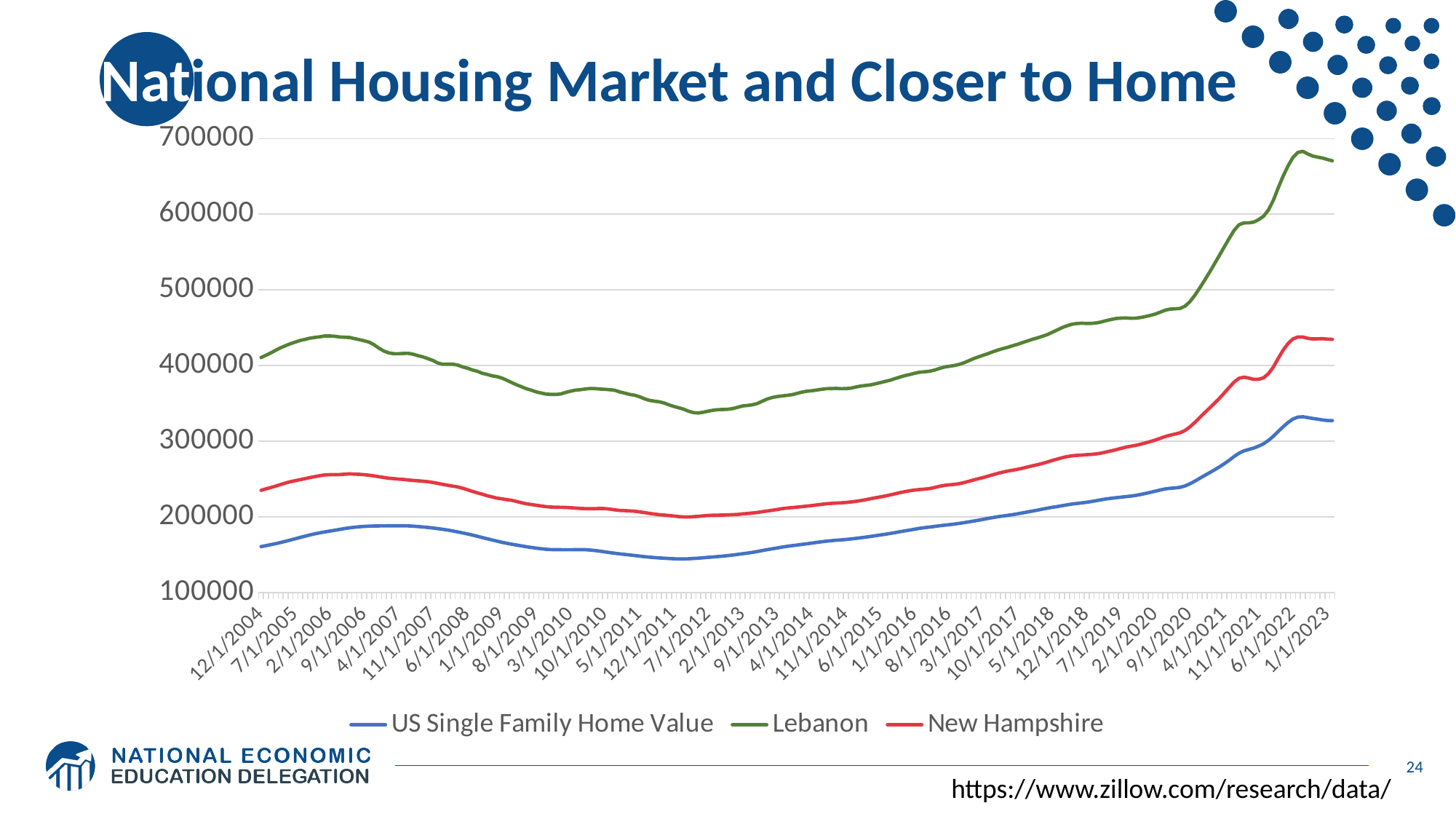

# National Housing Market and Closer to Home

### Chart

| Category |  |  |  |
|---|---|---|---|
| 38352 | 160834.30548653 | 410655.13470605 | 235173.121612262 |
| 38383 | 162127.684280016 | 413670.994152983 | 237108.98987139 |
| 38411 | 163441.927159825 | 416807.640292272 | 238918.688317101 |
| 38442 | 164792.302886481 | 420359.684482339 | 240765.572976315 |
| 38472 | 166309.762377339 | 423693.754237905 | 242898.258148904 |
| 38503 | 167920.83214861 | 426351.904386067 | 244911.282366571 |
| 38533 | 169612.845099966 | 429045.704326313 | 246625.071248173 |
| 38564 | 171316.308511302 | 431144.438077145 | 247969.524339378 |
| 38595 | 173039.218176632 | 433298.941938253 | 249310.213607361 |
| 38625 | 174732.674663483 | 434688.302398643 | 250713.891009229 |
| 38656 | 176338.869745704 | 436351.131888662 | 252111.854559235 |
| 38686 | 177811.309573521 | 437234.908952765 | 253383.90542794 |
| 38717 | 179144.19025225 | 438087.089594271 | 254568.572688256 |
| 38748 | 180284.867435862 | 439200.182323259 | 255576.53785388 |
| 38776 | 181345.814749 | 439191.37501107 | 255842.200132106 |
| 38807 | 182413.212281755 | 438707.643708061 | 255798.851029055 |
| 38837 | 183557.353569772 | 437807.927423503 | 256017.493264435 |
| 38868 | 184687.741842092 | 437442.213987802 | 256502.82911409 |
| 38898 | 185691.148373519 | 437226.603890243 | 256871.988108756 |
| 38929 | 186489.268904829 | 435689.438113666 | 256606.926026954 |
| 38960 | 187115.92678344 | 434323.01936323 | 256299.680420358 |
| 38990 | 187541.905910636 | 432794.994031111 | 255856.997800364 |
| 39021 | 187858.991456928 | 431028.957444368 | 255112.053443131 |
| 39051 | 188039.640909221 | 427483.21453302 | 254209.053600444 |
| 39082 | 188162.608354564 | 422964.357098127 | 253125.226222222 |
| 39113 | 188227.923310844 | 419186.982399983 | 252167.672114388 |
| 39141 | 188294.492818194 | 416771.409548065 | 251156.516963541 |
| 39172 | 188354.207065082 | 415748.487573281 | 250620.51972266 |
| 39202 | 188419.339783682 | 415675.350910701 | 250013.665716768 |
| 39233 | 188382.894000238 | 416149.796894638 | 249548.460422974 |
| 39263 | 188195.583203845 | 416188.097774196 | 248837.386471792 |
| 39294 | 187805.848892213 | 414923.670556655 | 248227.690685473 |
| 39325 | 187336.401110049 | 412997.846658366 | 247724.089335463 |
| 39355 | 186766.619015064 | 411397.085998104 | 247177.078928355 |
| 39386 | 186149.397463599 | 409079.093672261 | 246527.95926075 |
| 39416 | 185399.913155408 | 406689.75117114 | 245554.212578099 |
| 39447 | 184602.237642599 | 403280.205285974 | 244356.622145763 |
| 39478 | 183678.641911071 | 401763.449850271 | 243004.516612762 |
| 39507 | 182660.135889388 | 401875.268349484 | 241908.892758276 |
| 39538 | 181512.899338119 | 401872.061505257 | 240715.076739412 |
| 39568 | 180274.655009062 | 400722.350903715 | 239740.84270888 |
| 39599 | 178980.395369054 | 398274.277652443 | 237964.529710824 |
| 39629 | 177612.183410063 | 396578.337844428 | 235963.116597816 |
| 39660 | 176147.577927937 | 394223.107695302 | 233824.867730546 |
| 39691 | 174515.004731378 | 392554.743751983 | 231889.946947027 |
| 39721 | 172860.893168704 | 389855.331063748 | 230082.536472219 |
| 39752 | 171247.050505755 | 388403.175499258 | 228082.229613156 |
| 39782 | 169664.626330859 | 386511.368528582 | 226529.206531201 |
| 39813 | 168093.519321178 | 385444.988039637 | 224930.148690959 |
| 39844 | 166556.480766253 | 383508.348623626 | 223919.563841717 |
| 39872 | 165246.336797882 | 380664.049709717 | 222887.862097901 |
| 39903 | 164046.694032868 | 377644.545411972 | 221987.991457984 |
| 39933 | 162918.872829463 | 374636.204782994 | 220421.078986887 |
| 39964 | 161778.197875823 | 372050.699384503 | 218765.855415153 |
| 39994 | 160703.129857708 | 369436.855849174 | 217423.403846327 |
| 40025 | 159731.720918978 | 367492.929088705 | 216401.392934388 |
| 40056 | 158834.424738969 | 365229.821692882 | 215505.159306979 |
| 40086 | 158009.86524193 | 363781.04488902 | 214511.083748793 |
| 40117 | 157334.69706431 | 362326.351364399 | 213637.100050986 |
| 40147 | 156956.952416906 | 361979.561731635 | 213083.30418909 |
| 40178 | 156790.389802626 | 361895.112651164 | 212814.907643589 |
| 40209 | 156740.61752151 | 362573.487992151 | 212782.61963994 |
| 40237 | 156685.736324478 | 364618.755229004 | 212616.586971905 |
| 40268 | 156695.789671888 | 366288.044323648 | 212236.806851984 |
| 40298 | 156803.949696444 | 367650.210252516 | 211697.518451455 |
| 40329 | 156878.356180719 | 368205.692727025 | 211290.768652129 |
| 40359 | 156774.309001252 | 369128.002923489 | 210987.655803753 |
| 40390 | 156315.200543241 | 369760.502241469 | 210949.22551796 |
| 40421 | 155621.172477317 | 369625.605253415 | 211016.248687392 |
| 40451 | 154750.265982225 | 369072.149982751 | 211251.895511917 |
| 40482 | 153846.267817816 | 368626.643790124 | 211043.294777615 |
| 40512 | 152925.451772042 | 368139.428151453 | 210335.54411714 |
| 40543 | 152062.409189998 | 367374.17490377 | 209408.423319146 |
| 40574 | 151260.73674803 | 365199.288246769 | 208607.494658649 |
| 40602 | 150514.428196402 | 363667.101759704 | 208373.198107909 |
| 40633 | 149807.240882324 | 361961.538245885 | 208012.089041214 |
| 40663 | 149068.29701189 | 360952.000335665 | 207591.704076309 |
| 40694 | 148298.236872014 | 358909.899651212 | 206712.479993533 |
| 40724 | 147543.414007612 | 356211.989051798 | 205858.452535317 |
| 40755 | 146913.344956315 | 354121.171664088 | 204749.502353299 |
| 40786 | 146385.834083382 | 353007.961181774 | 203859.635139775 |
| 40816 | 145936.905812875 | 352260.8911811 | 203030.013240953 |
| 40847 | 145490.42076147 | 350676.566947339 | 202549.672052477 |
| 40877 | 145105.579550065 | 348144.359602041 | 201912.788227211 |
| 40908 | 144769.799475684 | 346055.432666695 | 201243.595712815 |
| 40939 | 144565.448525637 | 344273.605428744 | 200472.378598813 |
| 40968 | 144558.867553099 | 342385.518610533 | 200052.037836068 |
| 40999 | 144778.722483834 | 339765.895969544 | 200002.670098308 |
| 41029 | 145151.720755176 | 337894.193829085 | 200377.42492175 |
| 41060 | 145602.043947651 | 337417.966355024 | 200841.463968685 |
| 41090 | 146126.427725971 | 338436.931817319 | 201442.983862772 |
| 41121 | 146689.367502673 | 339852.71827778 | 202028.095700372 |
| 41152 | 147174.37229859 | 341049.87986251 | 202235.449324281 |
| 41182 | 147718.438857214 | 341822.146837522 | 202399.724270857 |
| 41213 | 148305.45934005 | 342002.141743519 | 202507.02357876 |
| 41243 | 149006.225552269 | 342295.501419785 | 202777.035807117 |
| 41274 | 149749.073770537 | 343310.942478417 | 203027.829956018 |
| 41305 | 150566.801978228 | 344939.061193829 | 203344.740895461 |
| 41333 | 151423.088131719 | 346753.15016736 | 204072.162540008 |
| 41364 | 152292.475447168 | 347347.286668959 | 204575.156234248 |
| 41394 | 153255.708798762 | 348275.466018365 | 205267.817216139 |
| 41425 | 154391.982270869 | 349984.469173397 | 205920.726226262 |
| 41455 | 155666.37299847 | 352965.334118431 | 206979.649234452 |
| 41486 | 156827.278783994 | 355857.255910036 | 207874.423275143 |
| 41517 | 157967.763199217 | 357790.329000399 | 208829.4352446 |
| 41547 | 159003.748586746 | 359084.253646893 | 209823.265377833 |
| 41578 | 160164.474082792 | 359925.071640897 | 210984.75649331 |
| 41608 | 161127.446810563 | 360619.142441883 | 211753.723758514 |
| 41639 | 162021.750724964 | 361539.068516936 | 212345.350750197 |
| 41670 | 162819.766823595 | 363115.784087516 | 212906.240989013 |
| 41698 | 163665.230901721 | 364872.346461683 | 213588.512238601 |
| 41729 | 164530.996036333 | 366091.620392045 | 214320.137927565 |
| 41759 | 165379.610610348 | 366762.178321506 | 214955.345903974 |
| 41790 | 166338.192992855 | 367638.296755399 | 215838.355021696 |
| 41820 | 167182.068050212 | 368651.033314329 | 216630.479608842 |
| 41851 | 168006.725173265 | 369527.830264675 | 217391.100778112 |
| 41882 | 168643.967775008 | 369667.594193835 | 217899.365832678 |
| 41912 | 169247.149376701 | 369901.785391467 | 218326.357563012 |
| 41943 | 169672.97448649 | 369540.979514444 | 218653.84938667 |
| 41973 | 170222.482728398 | 369608.024118093 | 219143.627246591 |
| 42004 | 170888.180522289 | 370170.826436004 | 219787.928001545 |
| 42035 | 171695.914480602 | 371635.155601746 | 220574.111779346 |
| 42063 | 172509.495845406 | 372955.483285637 | 221620.2372304 |
| 42094 | 173331.398804205 | 373779.149481219 | 222737.693697917 |
| 42124 | 174228.336330102 | 374523.909678632 | 224071.861999156 |
| 42155 | 175208.424313605 | 375922.334600293 | 225309.516280962 |
| 42185 | 176162.053121217 | 377436.827691432 | 226479.896068454 |
| 42216 | 177141.483183498 | 379095.103642702 | 227669.021002144 |
| 42247 | 178168.562158349 | 380651.178624521 | 229065.689679199 |
| 42277 | 179311.221522659 | 382873.545612096 | 230589.789057516 |
| 42308 | 180516.591066935 | 384840.828426614 | 232149.911519733 |
| 42338 | 181609.315163118 | 386761.141307274 | 233455.020111303 |
| 42369 | 182688.042752809 | 388192.832606936 | 234608.336761028 |
| 42400 | 183843.63712258 | 389910.385194225 | 235586.960761896 |
| 42429 | 184989.381382823 | 391232.709079495 | 236250.560326896 |
| 42460 | 185849.413232341 | 391822.52753417 | 236715.243620608 |
| 42490 | 186623.954890589 | 392514.405397613 | 237439.791888709 |
| 42521 | 187406.783456034 | 393953.479941003 | 238799.130157078 |
| 42551 | 188336.698269881 | 396161.595971877 | 240435.580746522 |
| 42582 | 189070.63745912 | 398026.866989968 | 241654.182973521 |
| 42613 | 189767.304324407 | 399078.999023794 | 242384.303615889 |
| 42643 | 190527.577389752 | 400069.304882837 | 243027.443222507 |
| 42674 | 191444.577745084 | 401530.124271454 | 243953.484758632 |
| 42704 | 192444.947653012 | 403623.714762839 | 245315.580653496 |
| 42735 | 193509.065764047 | 406373.526306289 | 247087.435482249 |
| 42766 | 194589.069139642 | 409259.497439063 | 248886.278282516 |
| 42794 | 195721.626260733 | 411600.247950297 | 250605.401616145 |
| 42825 | 196888.061769978 | 413798.503718736 | 252183.79574582 |
| 42855 | 198159.66332613 | 415973.479506414 | 254054.411481827 |
| 42886 | 199304.266082498 | 418498.390364572 | 255939.857201966 |
| 42916 | 200375.638715809 | 420656.308909218 | 257748.574111937 |
| 42947 | 201284.922890621 | 422548.473300738 | 259306.500405656 |
| 42978 | 202205.315703988 | 424278.674218267 | 260670.733099226 |
| 43008 | 203171.257200151 | 426350.241411696 | 261812.731681698 |
| 43039 | 204262.715994934 | 428278.084282886 | 263064.679875767 |
| 43069 | 205430.710320903 | 430566.96965289 | 264462.91776479897 |
| 43100 | 206633.940826061 | 432614.143459521 | 266083.476340896 |
| 43131 | 207833.007063145 | 434834.533335063 | 267633.921518327 |
| 43159 | 209002.02034943 | 436610.26905827 | 268997.473804406 |
| 43190 | 210356.588684833 | 438709.975116337 | 270729.79136671 |
| 43220 | 211594.198379748 | 440936.086434111 | 272533.870521121 |
| 43251 | 212812.074857804 | 444014.29842898 | 274647.745039527 |
| 43281 | 213735.703139415 | 447051.580187804 | 276428.586871342 |
| 43312 | 214878.625712129 | 450223.78743137 | 278254.074606502 |
| 43343 | 215972.874434017 | 452608.765567496 | 279709.447106703 |
| 43373 | 217063.929606274 | 454640.129899976 | 280775.552537332 |
| 43404 | 217830.972141462 | 455611.055884304 | 281338.674535344 |
| 43434 | 218599.942477817 | 455980.831777824 | 281763.406848899 |
| 43465 | 219421.674308264 | 455699.96663093 | 282274.412373117 |
| 43496 | 220414.950552491 | 455787.470324651 | 282673.502934168 |
| 43524 | 221561.204854659 | 456380.352843119 | 283351.403672225 |
| 43555 | 222771.67502722 | 457678.235280107 | 284438.164377784 |
| 43585 | 223857.664395407 | 459484.278015153 | 285856.011812713 |
| 43616 | 224688.244997867 | 460957.193139199 | 287325.022764517 |
| 43646 | 225439.822262354 | 462266.655523806 | 288859.633734166 |
| 43677 | 226146.189141582 | 462768.739839799 | 290629.568560759 |
| 43708 | 226920.294853145 | 462951.327269238 | 292244.889372983 |
| 43738 | 227605.774131746 | 462519.159616874 | 293461.358320606 |
| 43769 | 228518.453654212 | 462633.758340412 | 294642.342036149 |
| 43799 | 229720.337004633 | 463563.994587303 | 296151.469149476 |
| 43830 | 231110.425835405 | 464843.586150838 | 297818.681223065 |
| 43861 | 232607.641814869 | 466381.000006069 | 299711.99175853 |
| 43890 | 234096.063123897 | 468163.449618266 | 301642.134691764 |
| 43921 | 235669.607678473 | 470680.493832408 | 303971.417144728 |
| 43951 | 237047.289170003 | 473208.967042347 | 306213.630313187 |
| 43982 | 237865.234395666 | 474605.480032762 | 308060.289143378 |
| 44012 | 238385.322616776 | 475026.88366623 | 309513.737909841 |
| 44043 | 239194.917832563 | 475449.697058277 | 311167.297787236 |
| 44074 | 240920.965293085 | 478463.296464115 | 314158.690549623 |
| 44104 | 243766.965315467 | 484345.619132665 | 318935.747240102 |
| 44135 | 247189.715252567 | 492722.442615074 | 324866.340476857 |
| 44165 | 251039.636337681 | 502397.952039239 | 331298.805675214 |
| 44196 | 254785.188717814 | 512656.497043375 | 337685.753833627 |
| 44227 | 258434.692976214 | 523249.004071366 | 343806.674314963 |
| 44255 | 262178.944189786 | 534304.418519661 | 350167.537823605 |
| 44286 | 266062.235651705 | 545481.748819369 | 356630.669768257 |
| 44316 | 270259.277615022 | 556701.992671347 | 363837.130367672 |
| 44347 | 274867.388153661 | 567991.667227404 | 371155.60429198 |
| 44377 | 279811.104744763 | 578534.647138021 | 378181.124441543 |
| 44408 | 284224.008140038 | 585967.534621952 | 383166.676839471 |
| 44439 | 287338.134270382 | 588464.118034301 | 384725.31116128 |
| 44469 | 289212.95622328 | 588585.575589541 | 383512.364722503 |
| 44500 | 291042.925755008 | 589485.083772345 | 381838.721876931 |
| 44530 | 293566.957578752 | 592786.806077259 | 381970.163476047 |
| 44561 | 296710.621666451 | 597321.233758316 | 383831.876948048 |
| 44592 | 301201.022352626 | 605683.52471605 | 389438.811465926 |
| 44620 | 306645.979272481 | 618537.79237357 | 398175.126435002 |
| 44651 | 313056.116762799 | 635052.93800259 | 409685.807663977 |
| 44681 | 319356.244365402 | 650644.524546755 | 420594.953251562 |
| 44712 | 324925.790548342 | 663980.620733004 | 429300.790330033 |
| 44742 | 329543.814920583 | 675116.206537918 | 435317.456097344 |
| 44773 | 331991.32164104 | 681614.440803799 | 437846.850218732 |
| 44804 | 332443.531956871 | 683058.135630035 | 437688.217249224 |
| 44834 | 331318.006139922 | 679584.667481607 | 436080.354665171 |
| 44865 | 330230.088960704 | 676861.562775105 | 435194.906465976 |
| 44895 | 329318.245037348 | 675400.837687787 | 435390.326955293 |
| 44926 | 328203.601974162 | 674208.007237269 | 435533.962270232 |
| 44957 | 327494.641723614 | 672232.128205902 | 435038.158908798 |
| 44985 | 327390.075461783 | 670563.870533085 | 434638.744949864 |
24
https://www.zillow.com/research/data/